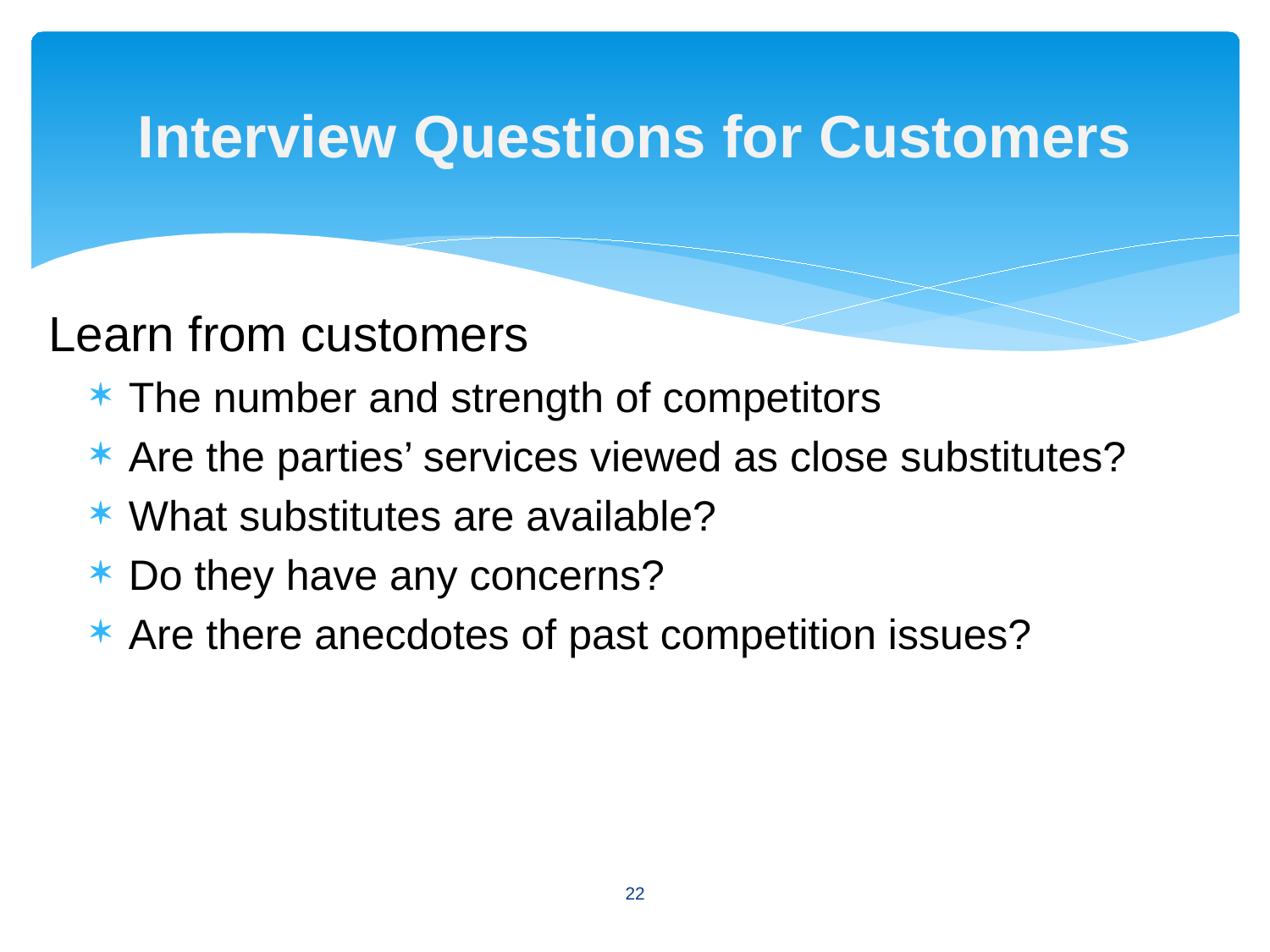

# Interview Questions for Customers
Learn from customers
The number and strength of competitors
Are the parties’ services viewed as close substitutes?
What substitutes are available?
Do they have any concerns?
Are there anecdotes of past competition issues?
22